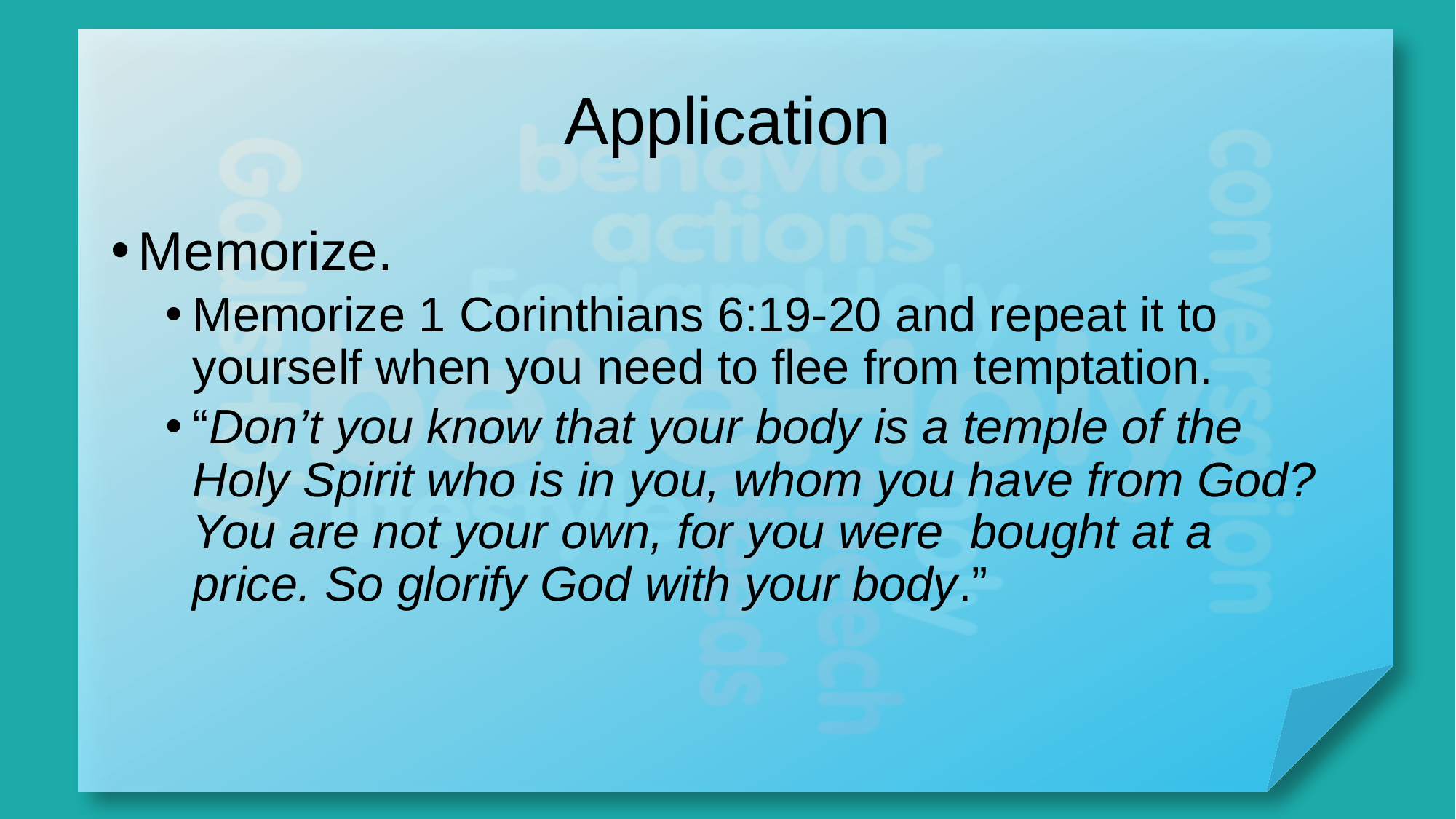

# Application
Memorize.
Memorize 1 Corinthians 6:19-20 and repeat it to yourself when you need to flee from temptation.
“Don’t you know that your body is a temple of the Holy Spirit who is in you, whom you have from God? You are not your own, for you were  bought at a price. So glorify God with your body.”